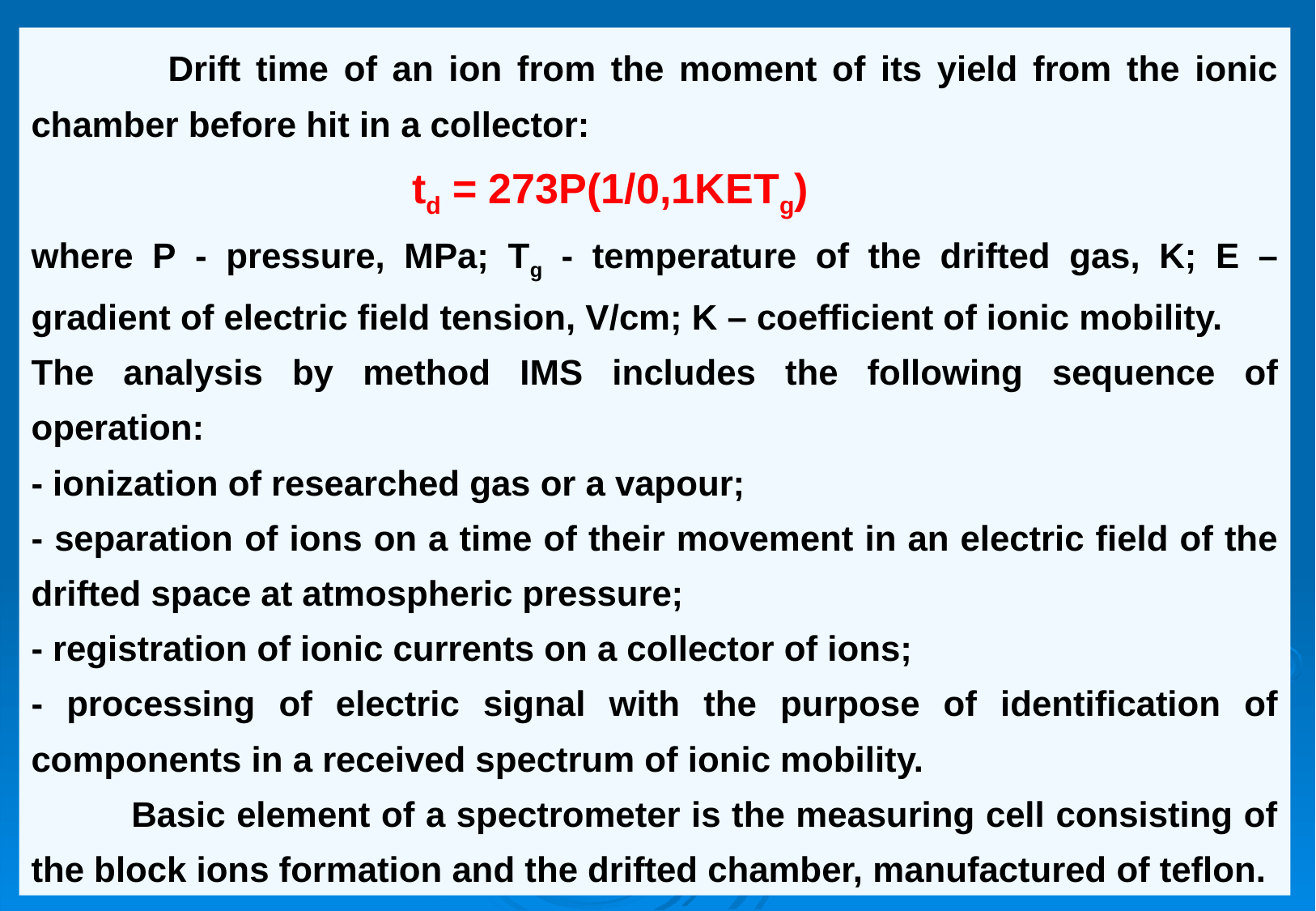

Drift time of an ion from the moment of its yield from the ionic chamber before hit in a collector:
td = 273P(1/0,1KETg)
where Р - pressure, МPа; Tg - temperature of the drifted gas, K; E – gradient of electric field tension, V/cm; K – coefficient of ionic mobility.
The analysis by method IMS includes the following sequence of operation:
- ionization of researched gas or a vapour;
- separation of ions on a time of their movement in an electric field of the drifted space at atmospheric pressure;
- registration of ionic currents on a collector of ions;
- processing of electric signal with the purpose of identification of components in a received spectrum of ionic mobility.
         Basic element of a spectrometer is the measuring cell consisting of the block ions formation and the drifted chamber, manufactured of teflon.
17